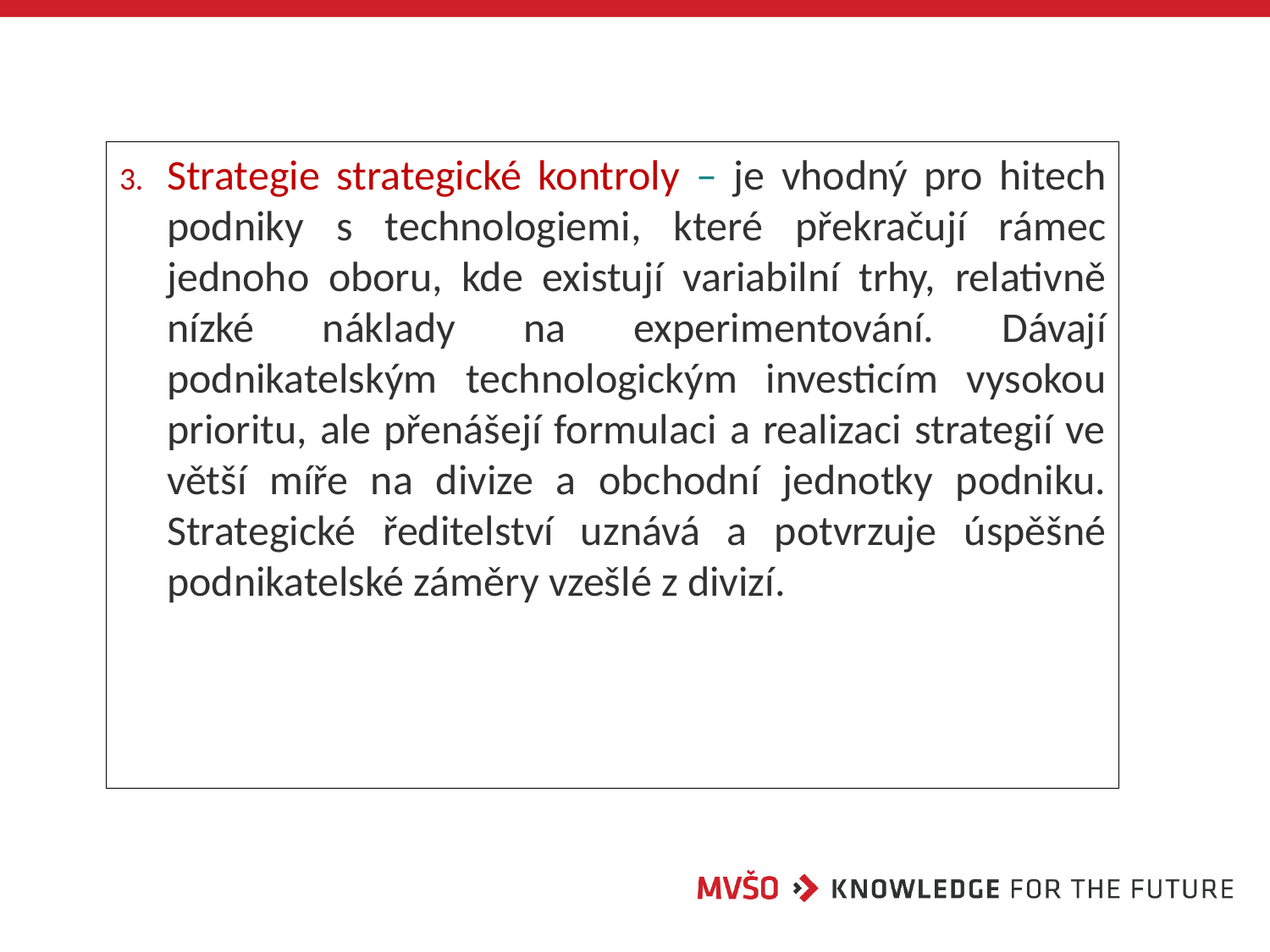

Strategie strategické kontroly – je vhodný pro hitech podniky s technologiemi, které překračují rámec jednoho oboru, kde existují variabilní trhy, relativně nízké náklady na experimentování. Dávají podnikatelským technologickým investicím vysokou prioritu, ale přenášejí formulaci a realizaci strategií ve větší míře na divize a obchodní jednotky podniku. Strategické ředitelství uznává a potvrzuje úspěšné podnikatelské záměry vzešlé z divizí.